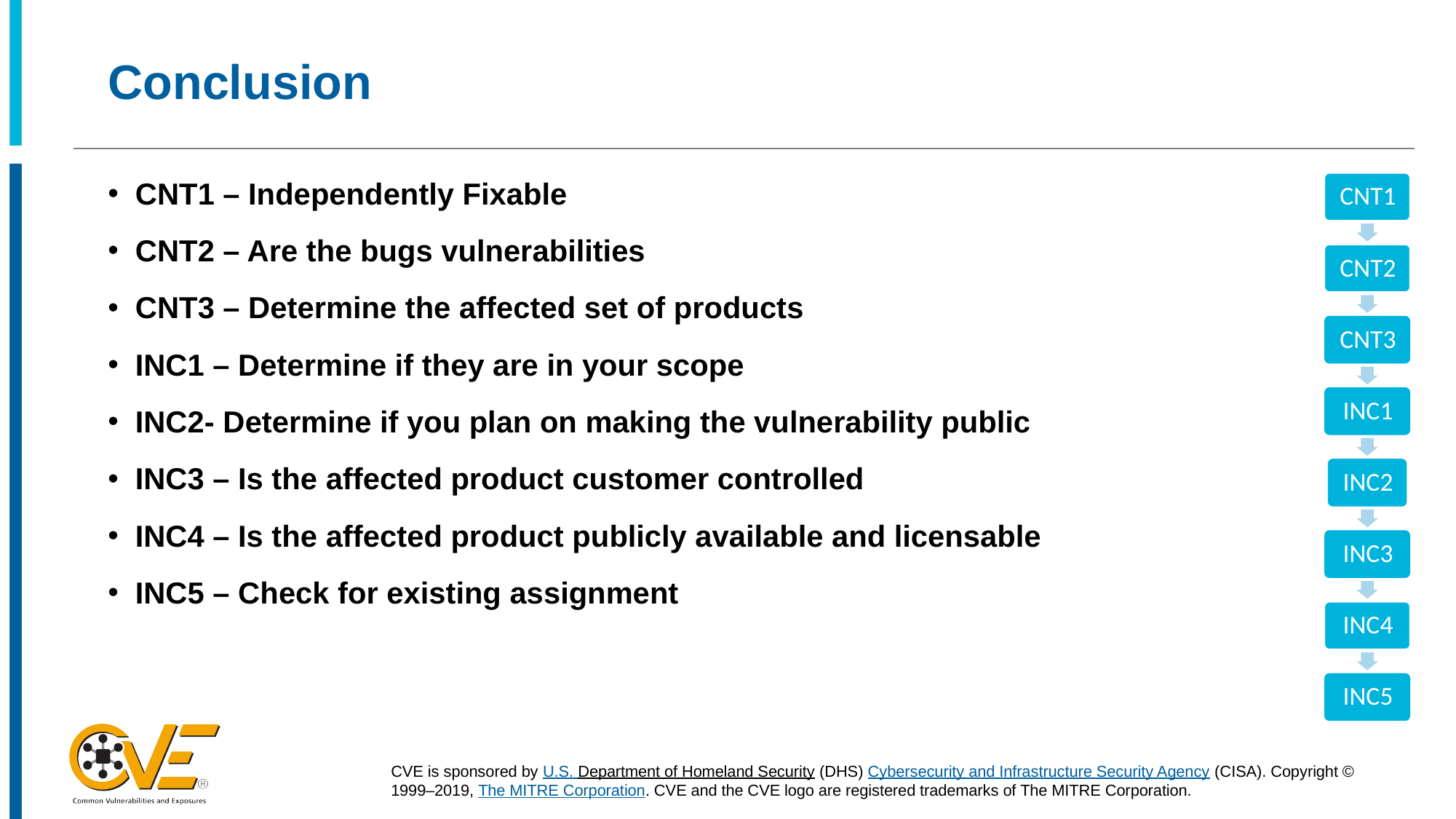

# Conclusion
CNT1 – Independently Fixable
CNT2 – Are the bugs vulnerabilities
CNT3 – Determine the affected set of products
INC1 – Determine if they are in your scope
INC2- Determine if you plan on making the vulnerability public
INC3 – Is the affected product customer controlled
INC4 – Is the affected product publicly available and licensable
INC5 – Check for existing assignment
CNT1

CNT2

CNT3

INC1

INC2

INC3

INC4

INC5